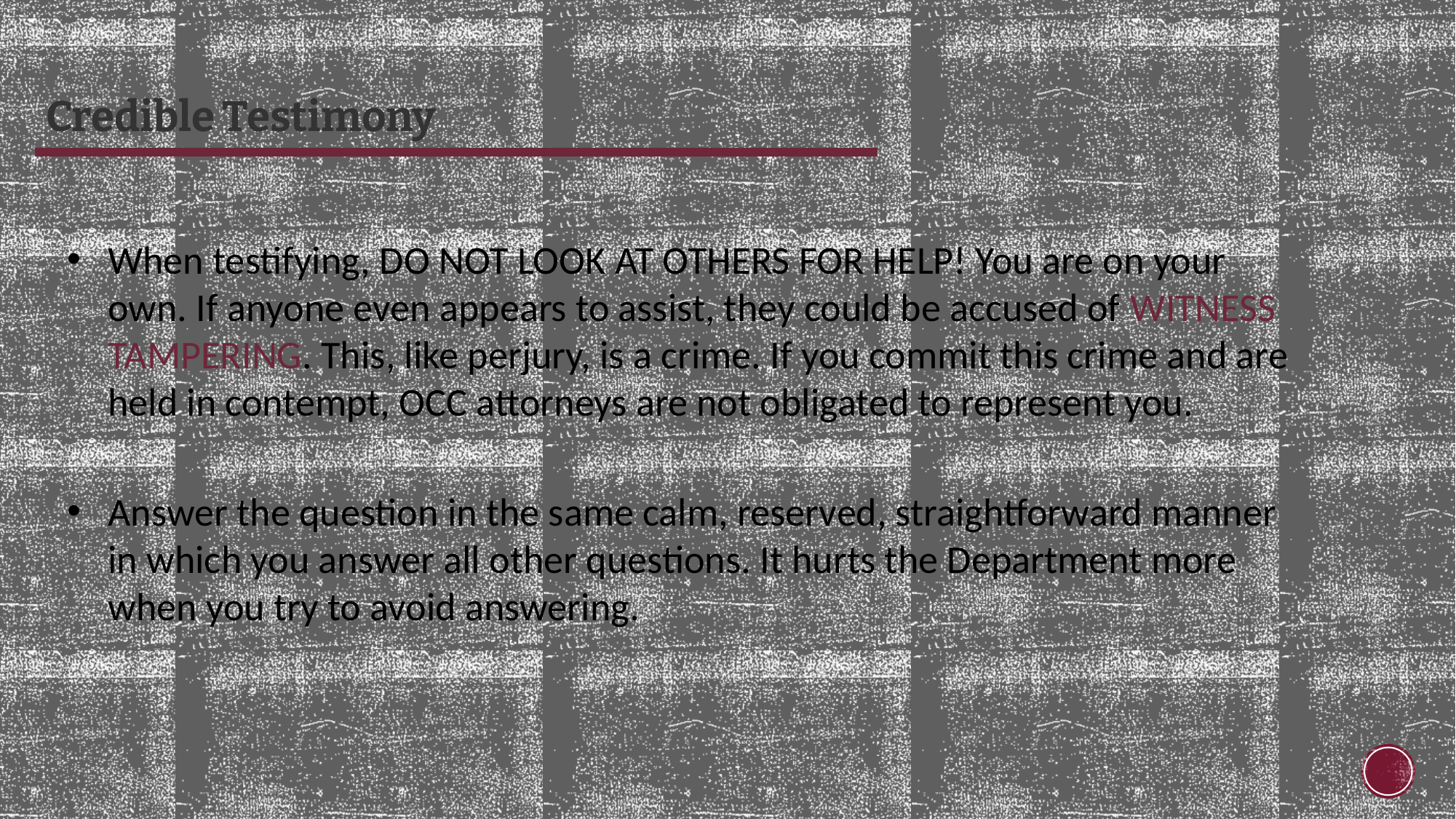

Credible Testimony

When testifying, DO NOT LOOK AT OTHERS FOR HELP! You are on your own. If anyone even appears to assist, they could be accused of WITNESS TAMPERING. This, like perjury, is a crime. If you commit this crime and are held in contempt, OCC attorneys are not obligated to represent you.

Answer the question in the same calm, reserved, straightforward manner in which you answer all other questions. It hurts the Department more when you try to avoid answering.